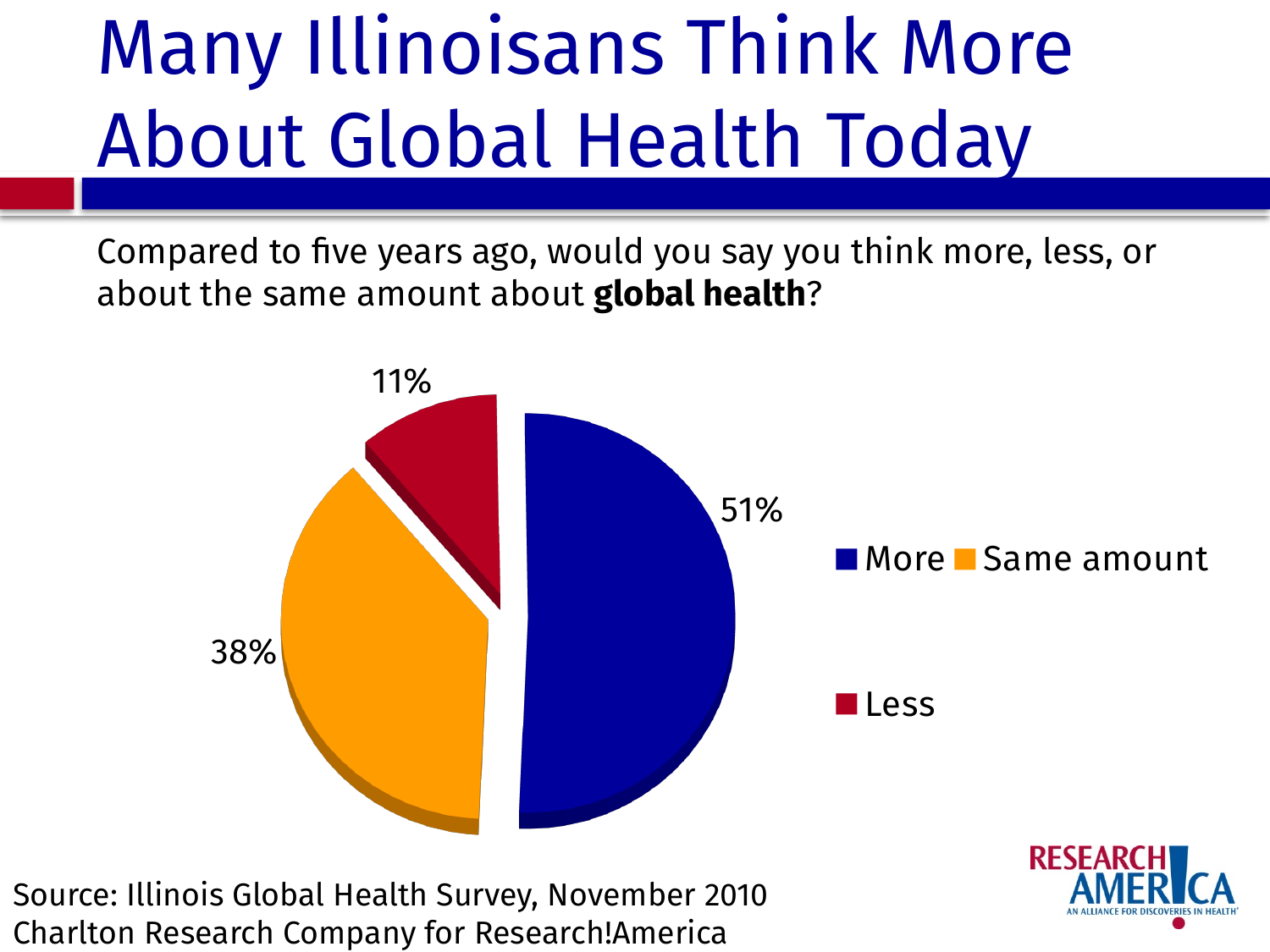

# Many Illinoisans Think More About Global Health Today
Compared to five years ago, would you say you think more, less, or about the same amount about global health?

[unsupported chart]

Source: Illinois Global Health Survey, November 2010
Charlton Research Company for Research!America